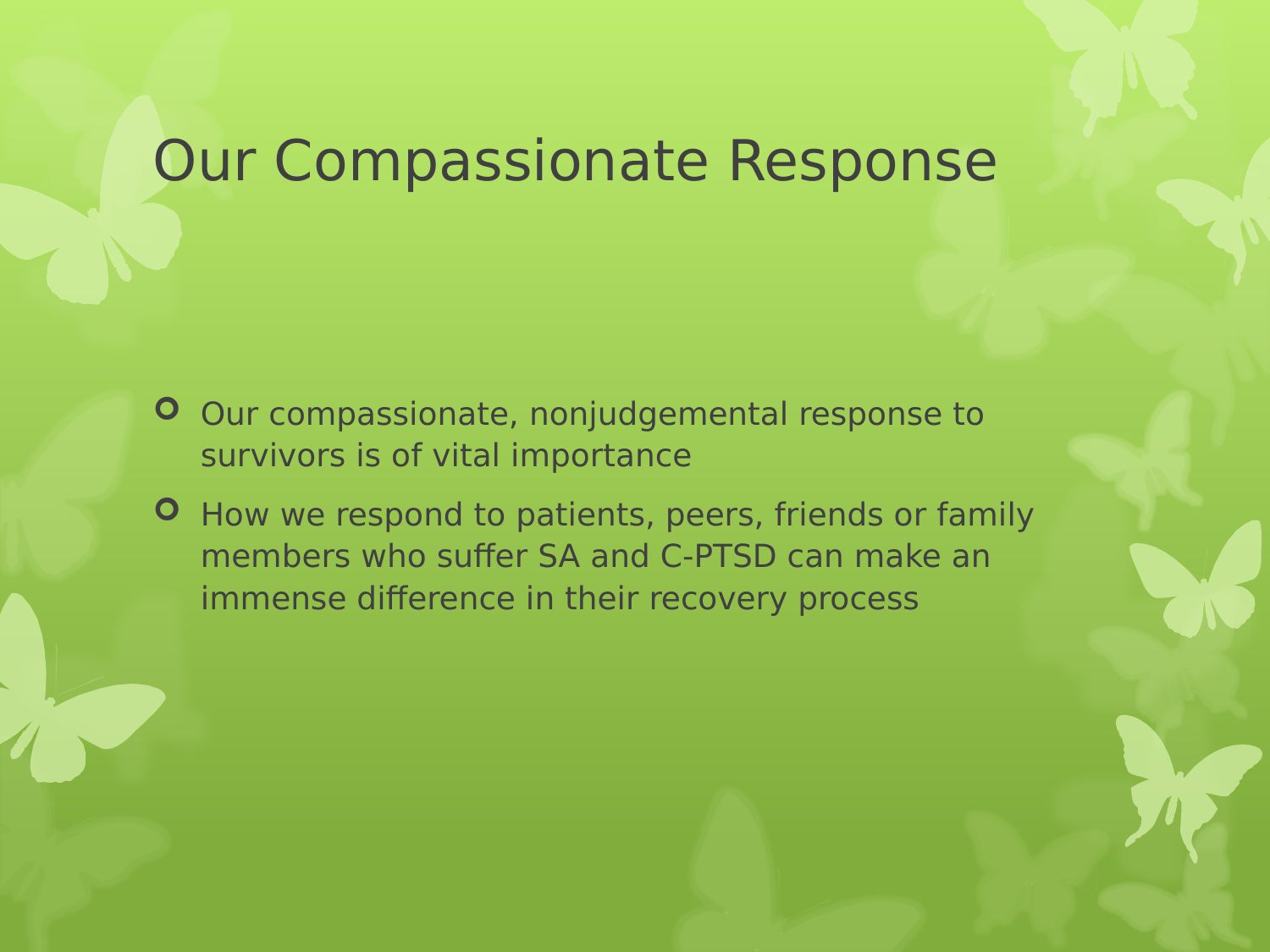

# Our Compassionate Response
Our compassionate, nonjudgemental response to survivors is of vital importance
How we respond to patients, peers, friends or family members who suffer SA and C-PTSD can make an immense difference in their recovery process